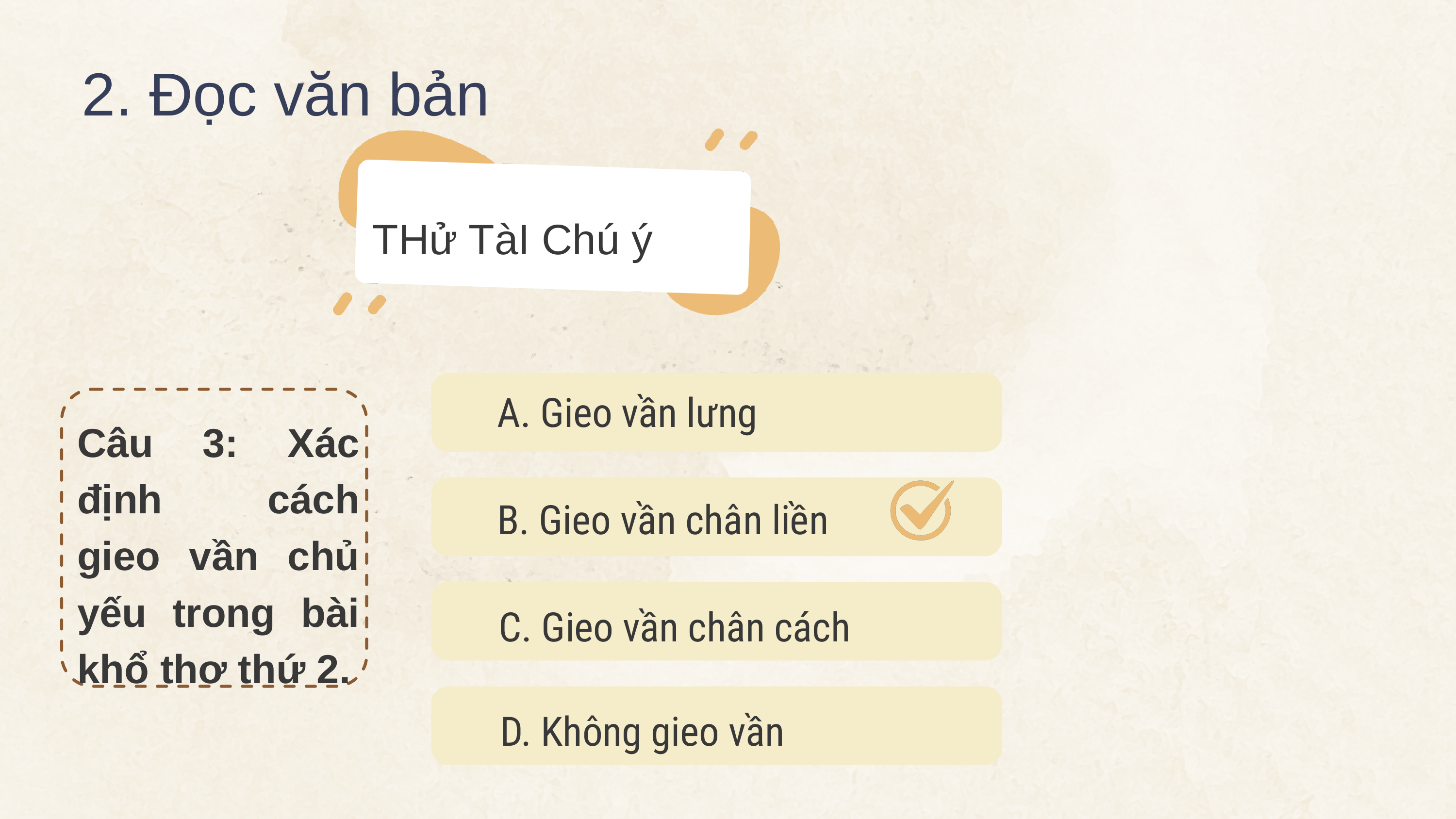

2. Đọc văn bản

| THử TàI Chú ý |
| --- |

A. Gieo vần lưng

Câu 3: Xác định cách gieo vần chủ yếu trong bài khổ thơ thứ 2.

B. Gieo vần chân liền

C. Gieo vần chân cách

D. Không gieo vần